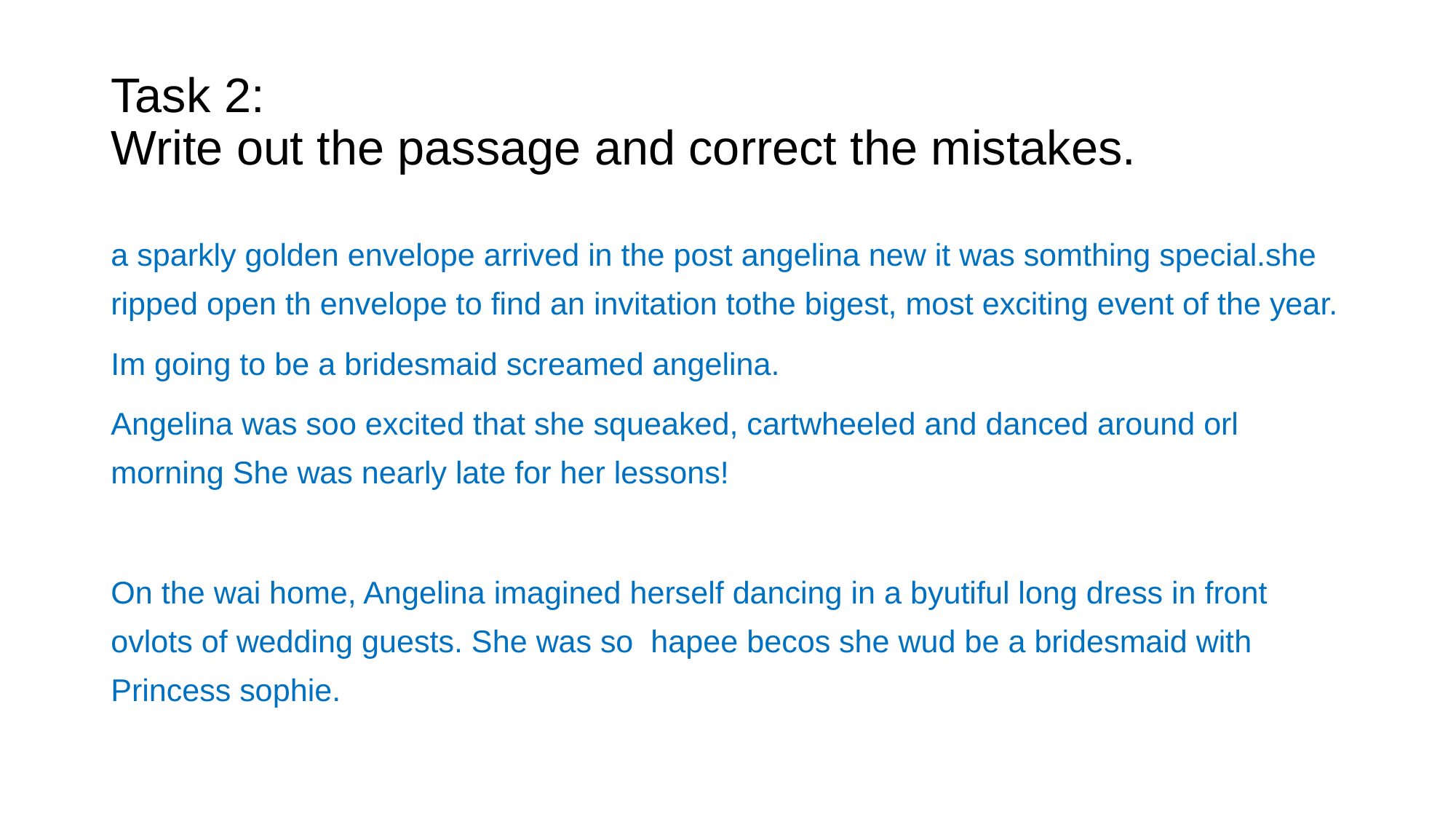

# Task 2: Write out the passage and correct the mistakes.
a sparkly golden envelope arrived in the post angelina new it was somthing special.she ripped open th envelope to find an invitation tothe bigest, most exciting event of the year.
Im going to be a bridesmaid screamed angelina.
Angelina was soo excited that she squeaked, cartwheeled and danced around orl morning She was nearly late for her lessons!

On the wai home, Angelina imagined herself dancing in a byutiful long dress in front ovlots of wedding guests. She was so  hapee becos she wud be a bridesmaid with Princess sophie.